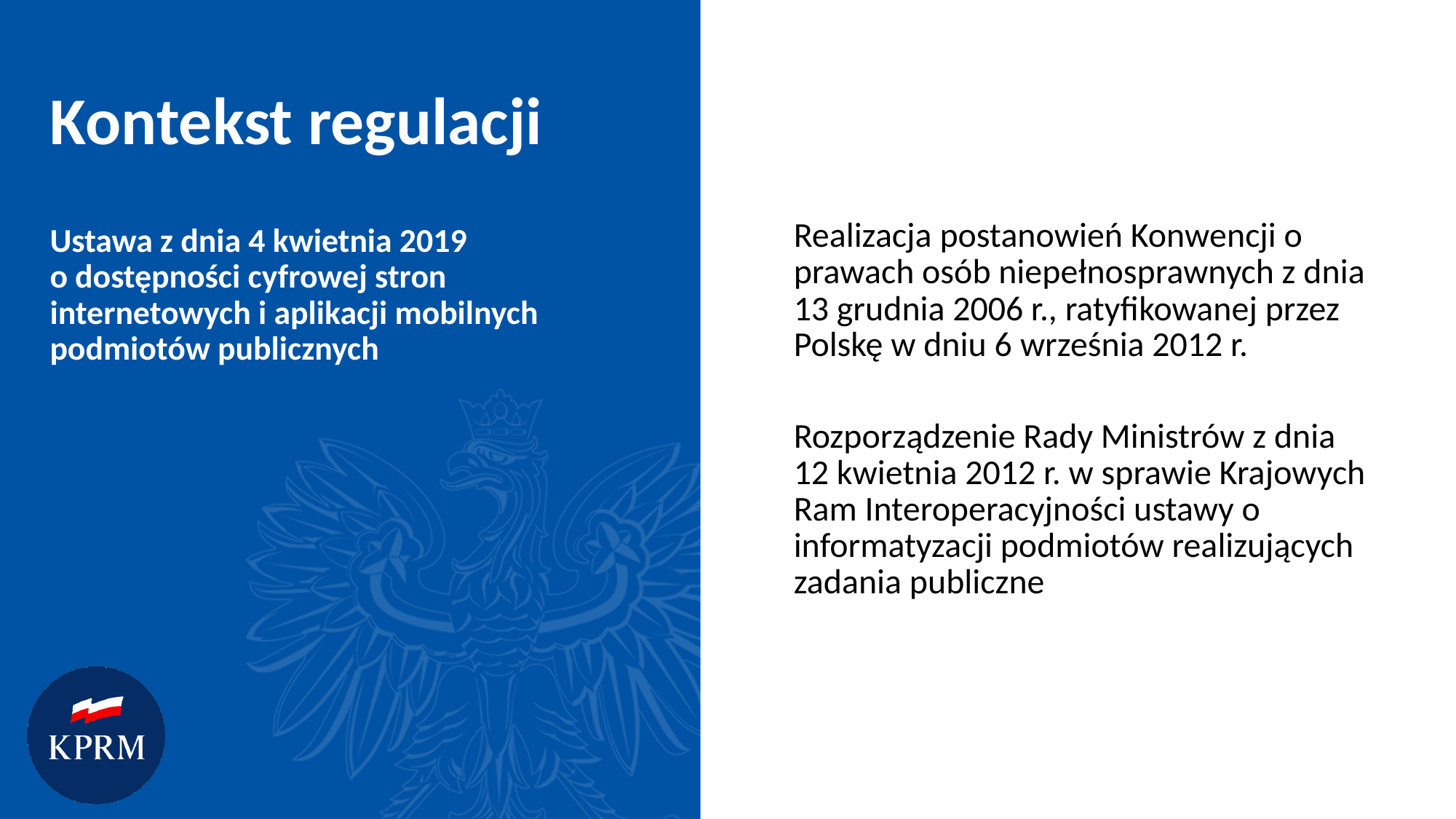

# Kontekst regulacji
Realizacja postanowień Konwencji o prawach osób niepełnosprawnych z dnia 13 grudnia 2006 r., ratyfikowanej przez Polskę w dniu 6 września 2012 r.

Rozporządzenie Rady Ministrów z dnia 12 kwietnia 2012 r. w sprawie Krajowych Ram Interoperacyjności ustawy o informatyzacji podmiotów realizujących zadania publiczne
Ustawa z dnia 4 kwietnia 2019
o dostępności cyfrowej stron internetowych i aplikacji mobilnych podmiotów publicznych